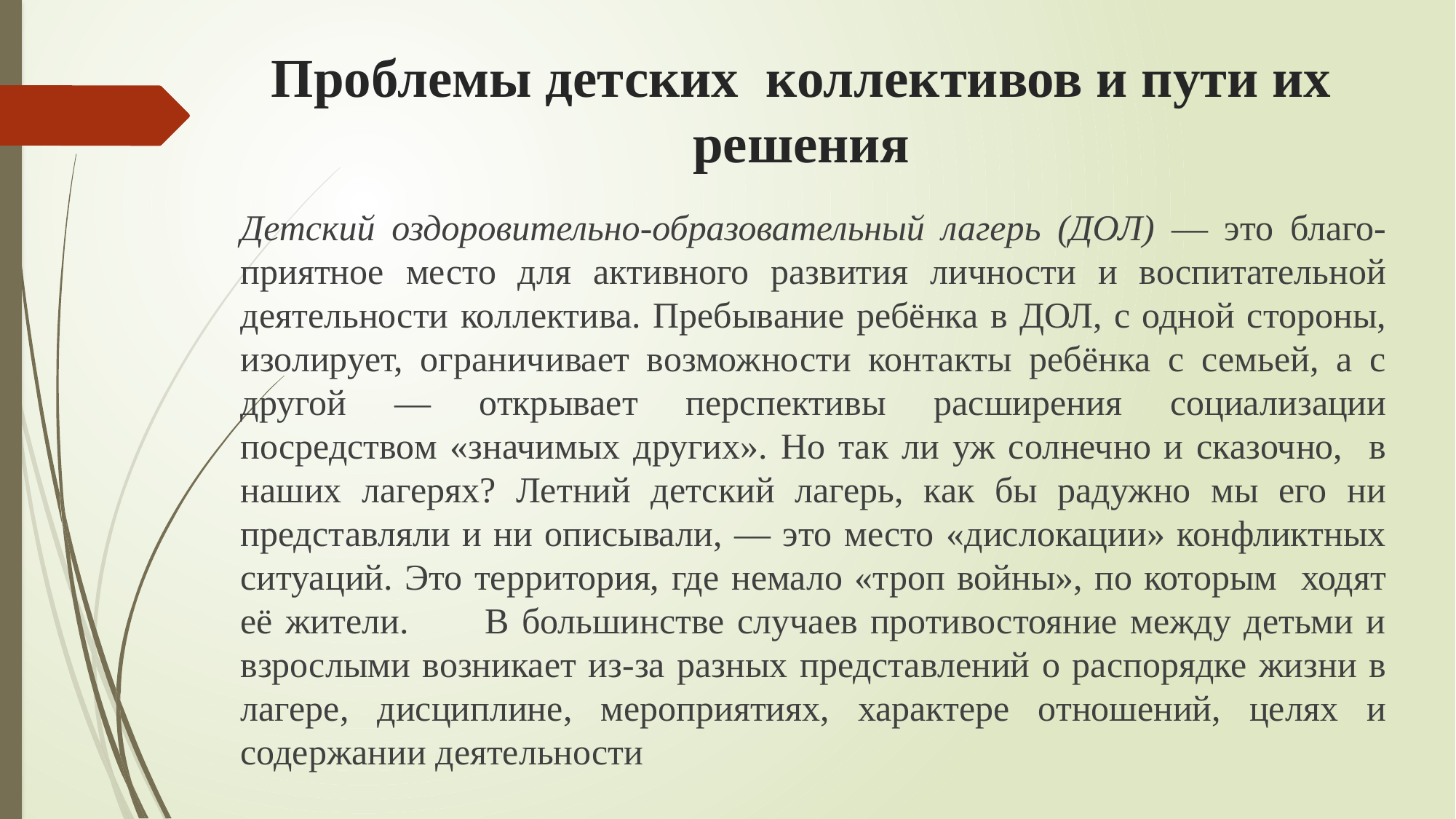

# Проблемы детских  коллективов и пути их решения
Детский оздоровительно-образовательный лагерь (ДОЛ) — это благо-приятное место для активного развития личности и воспитательной деятельности коллектива. Пребывание ребёнка в ДОЛ, с одной стороны, изолирует, ограничивает возможности контакты ребёнка с семьей, а с другой — открывает перспективы расширения социализации посредством «значимых других». Но так ли уж солнечно и сказочно,  в наших лагерях? Летний детский лагерь, как бы радужно мы его ни представляли и ни описывали, — это место «дислокации» конфликтных ситуаций. Это территория, где немало «троп войны», по которым  ходят её жители.      В большинстве случаев противостояние между детьми и взрослыми возникает из-за разных представлений о распорядке жизни в лагере, дисциплине, мероприятиях, характере отношений, целях и содержании деятельности